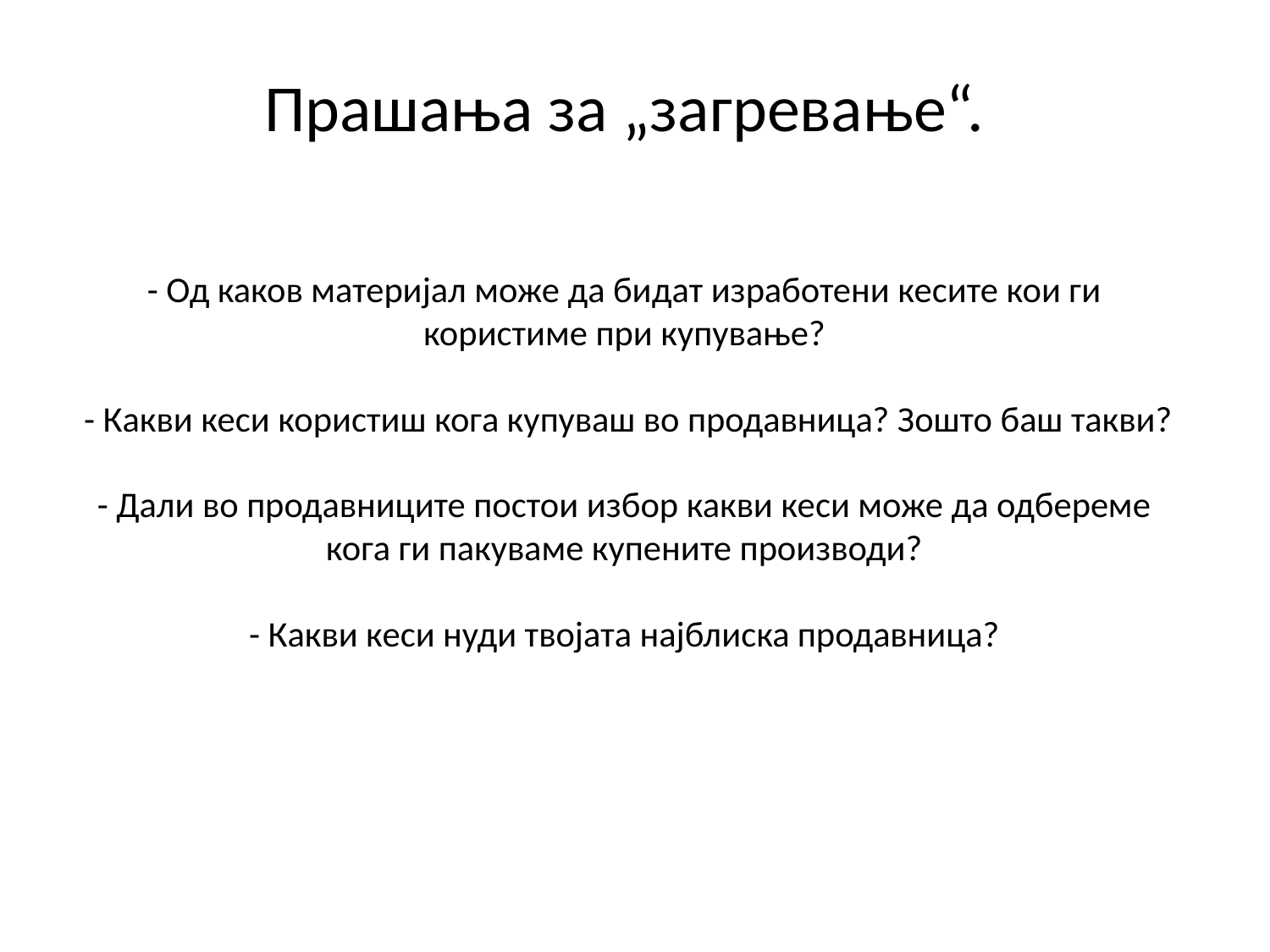

# Прашања за „загревање“. - Од каков материјал може да бидат изработени кесите кои ги користиме при купување? - Какви кеси користиш кога купуваш во продавница? Зошто баш такви? - Дали во продавниците постои избор какви кеси може да одбереме кога ги пакуваме купените производи? - Какви кеси нуди твојата најблиска продавница?